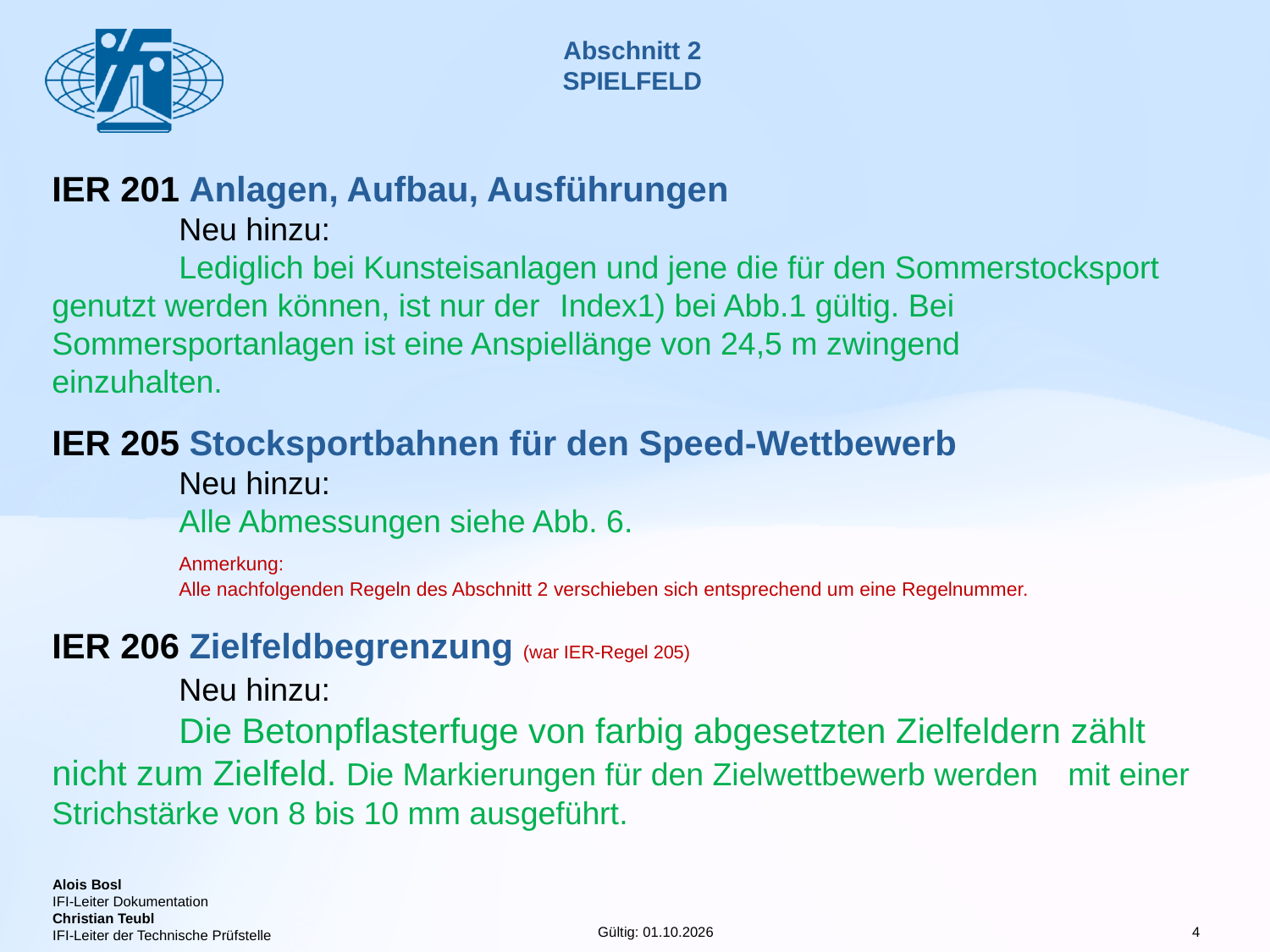

# Abschnitt 2 SPIELFELD

IER 201 Anlagen, Aufbau, Ausführungen
	Neu hinzu:
	Lediglich bei Kunsteisanlagen und jene die für den Sommerstocksport 	genutzt werden können, ist nur der 	Index1) bei Abb.1 gültig. Bei 	Sommersportanlagen ist eine Anspiellänge von 24,5 m zwingend 	einzuhalten.

IER 205 Stocksportbahnen für den Speed-Wettbewerb
	Neu hinzu:
	Alle Abmessungen siehe Abb. 6.
	Anmerkung:
	Alle nachfolgenden Regeln des Abschnitt 2 verschieben sich entsprechend um eine Regelnummer.
IER 206 Zielfeldbegrenzung (war IER-Regel 205)
	Neu hinzu:
	Die Betonpflasterfuge von farbig abgesetzten Zielfeldern zählt 	nicht zum Zielfeld. Die Markierungen für den Zielwettbewerb werden 	mit einer Strichstärke von 8 bis 10 mm ausgeführt.
4